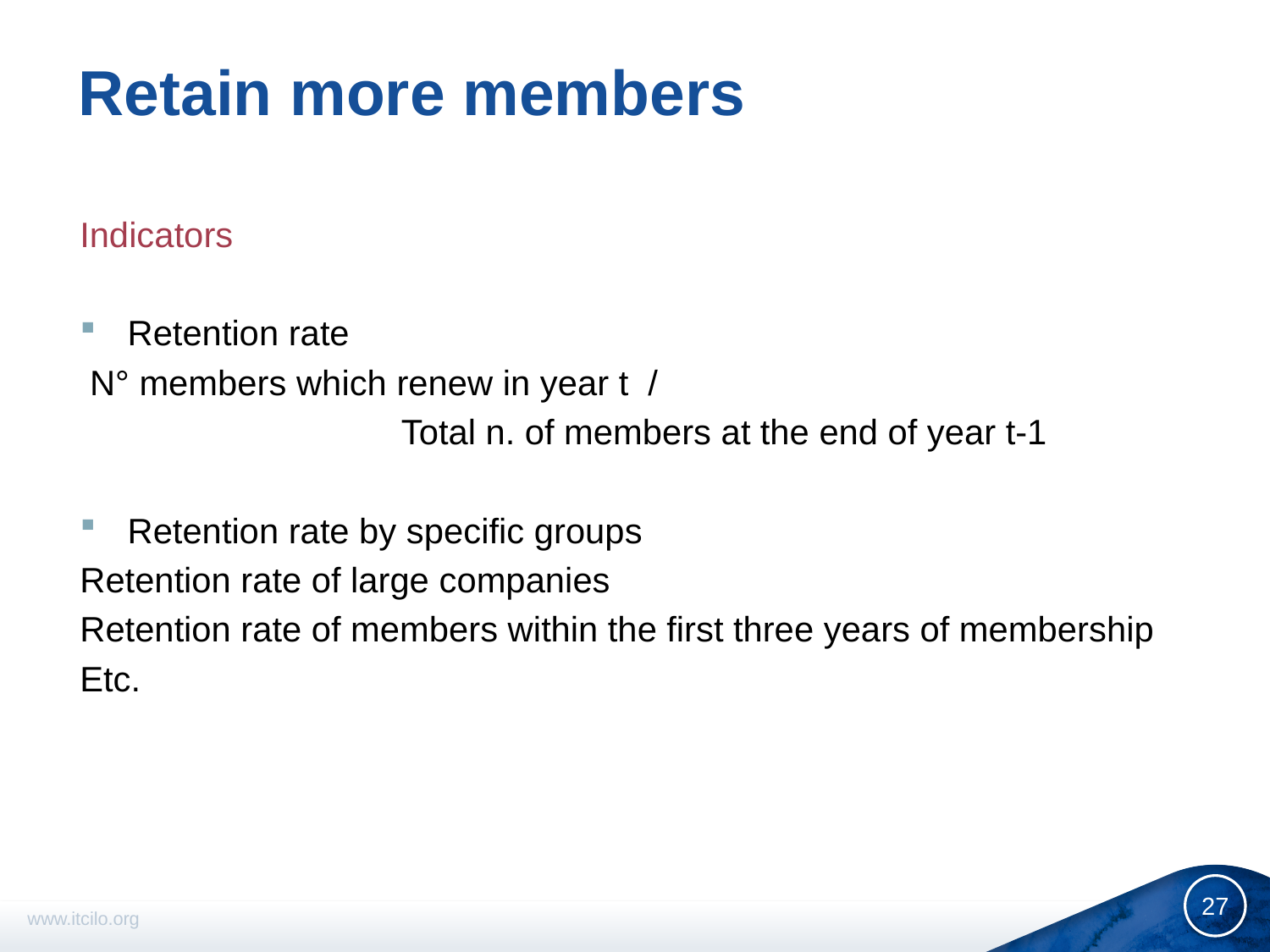

# Retain more members

Indicators

Retention rate
 N° members which renew in year t  /
                                 Total n. of members at the end of year t-1

Retention rate by specific groups
Retention rate of large companies
Retention rate of members within the first three years of membership
Etc.